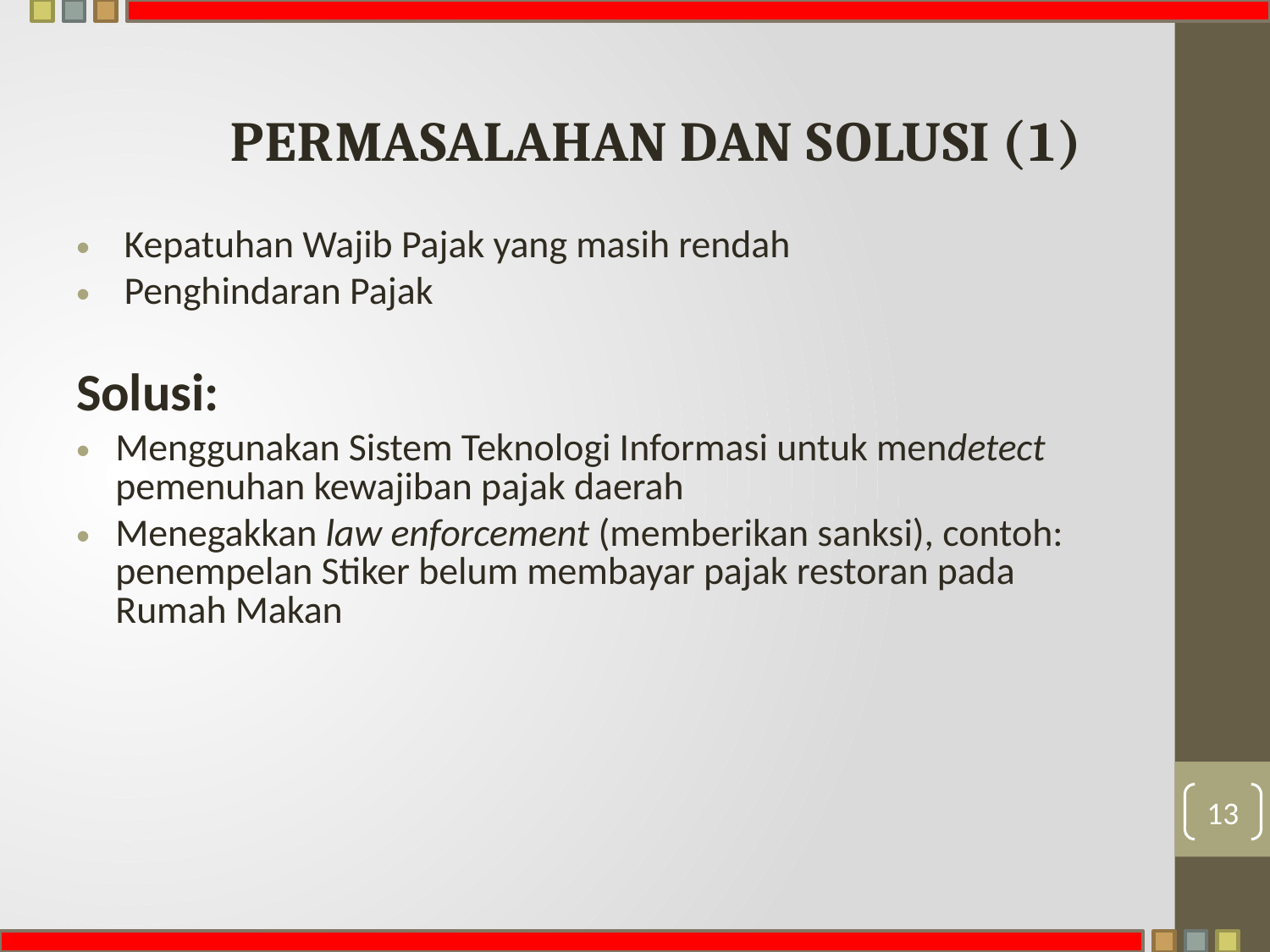

PERMASALAHAN DAN SOLUSI (1)
Kepatuhan Wajib Pajak yang masih rendah
Penghindaran Pajak

Solusi:
Menggunakan Sistem Teknologi Informasi untuk mendetect pemenuhan kewajiban pajak daerah
Menegakkan law enforcement (memberikan sanksi), contoh: penempelan Stiker belum membayar pajak restoran pada Rumah Makan

13